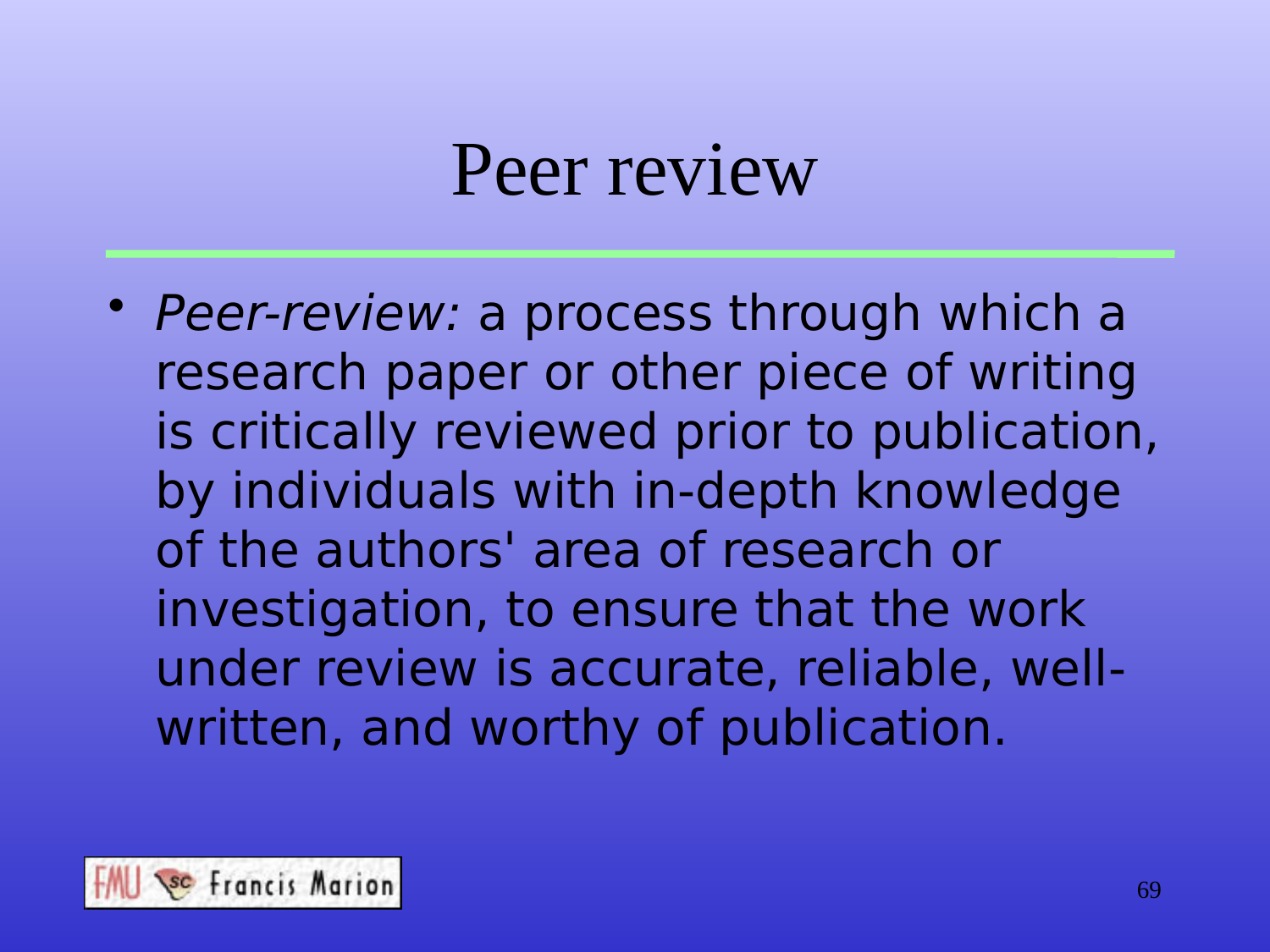

# Peer review
Peer-review: a process through which a research paper or other piece of writing is critically reviewed prior to publication, by individuals with in-depth knowledge of the authors' area of research or investigation, to ensure that the work under review is accurate, reliable, well-written, and worthy of publication.

69